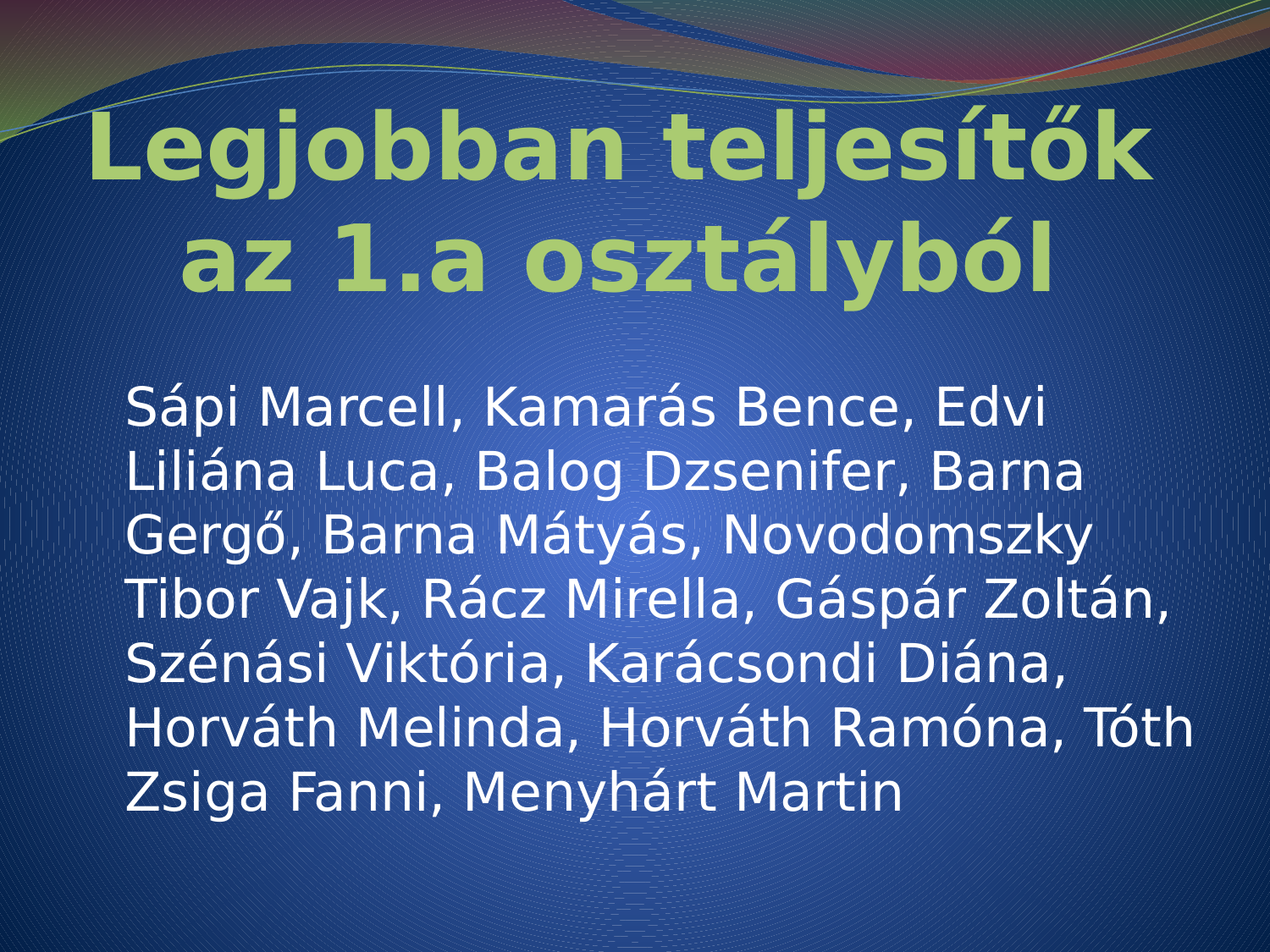

# Legjobban teljesítők az 1.a osztályból
Sápi Marcell, Kamarás Bence, Edvi Liliána Luca, Balog Dzsenifer, Barna Gergő, Barna Mátyás, Novodomszky Tibor Vajk, Rácz Mirella, Gáspár Zoltán, Szénási Viktória, Karácsondi Diána, Horváth Melinda, Horváth Ramóna, Tóth Zsiga Fanni, Menyhárt Martin